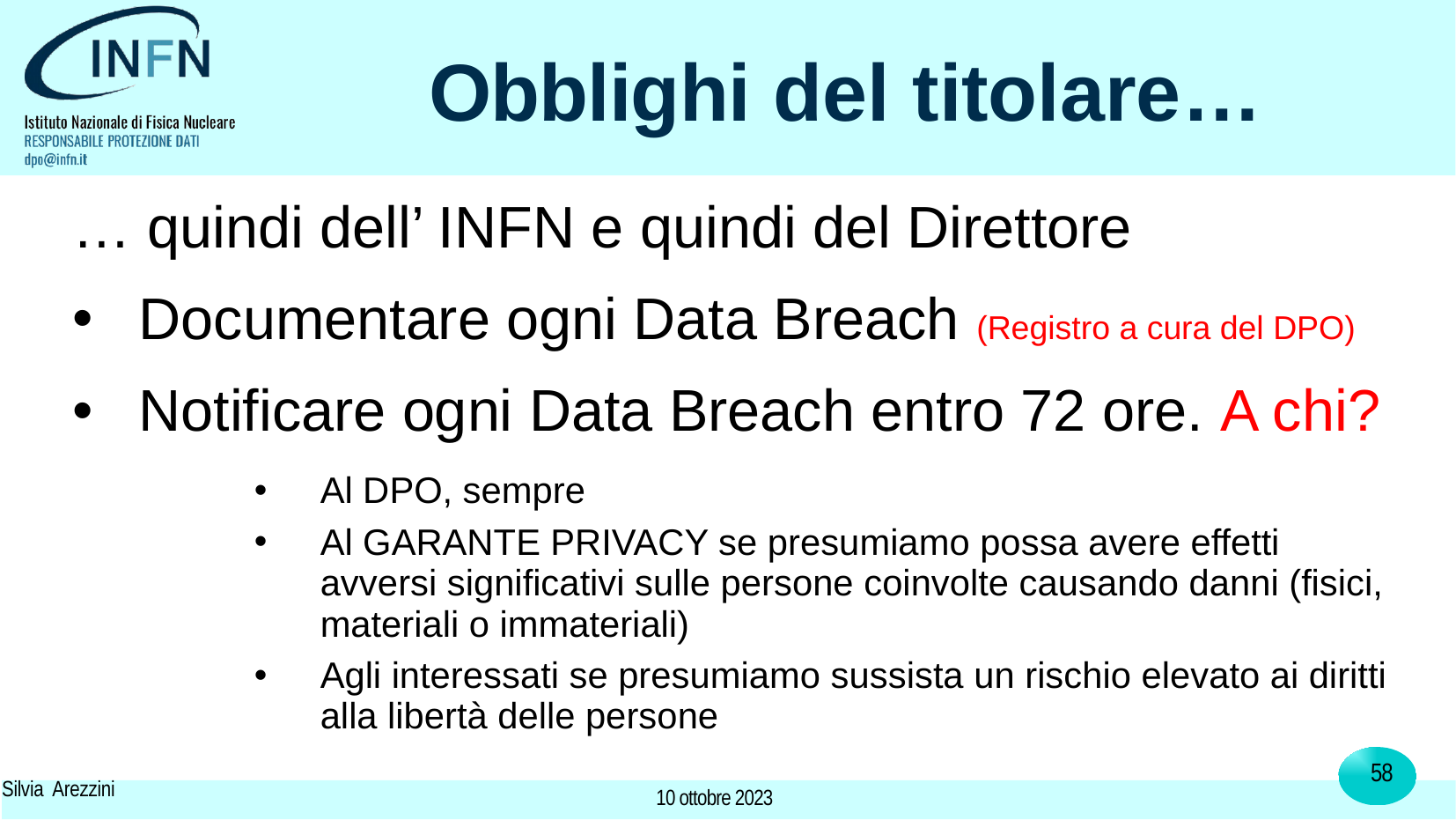

# Obblighi del titolare…
… quindi dell’ INFN e quindi del Direttore
Documentare ogni Data Breach (Registro a cura del DPO)
Notificare ogni Data Breach entro 72 ore. A chi?
Al DPO, sempre
Al GARANTE PRIVACY se presumiamo possa avere effetti avversi significativi sulle persone coinvolte causando danni (fisici, materiali o immateriali)
Agli interessati se presumiamo sussista un rischio elevato ai diritti alla libertà delle persone
58
Silvia  Arezzini
10 ottobre 2023